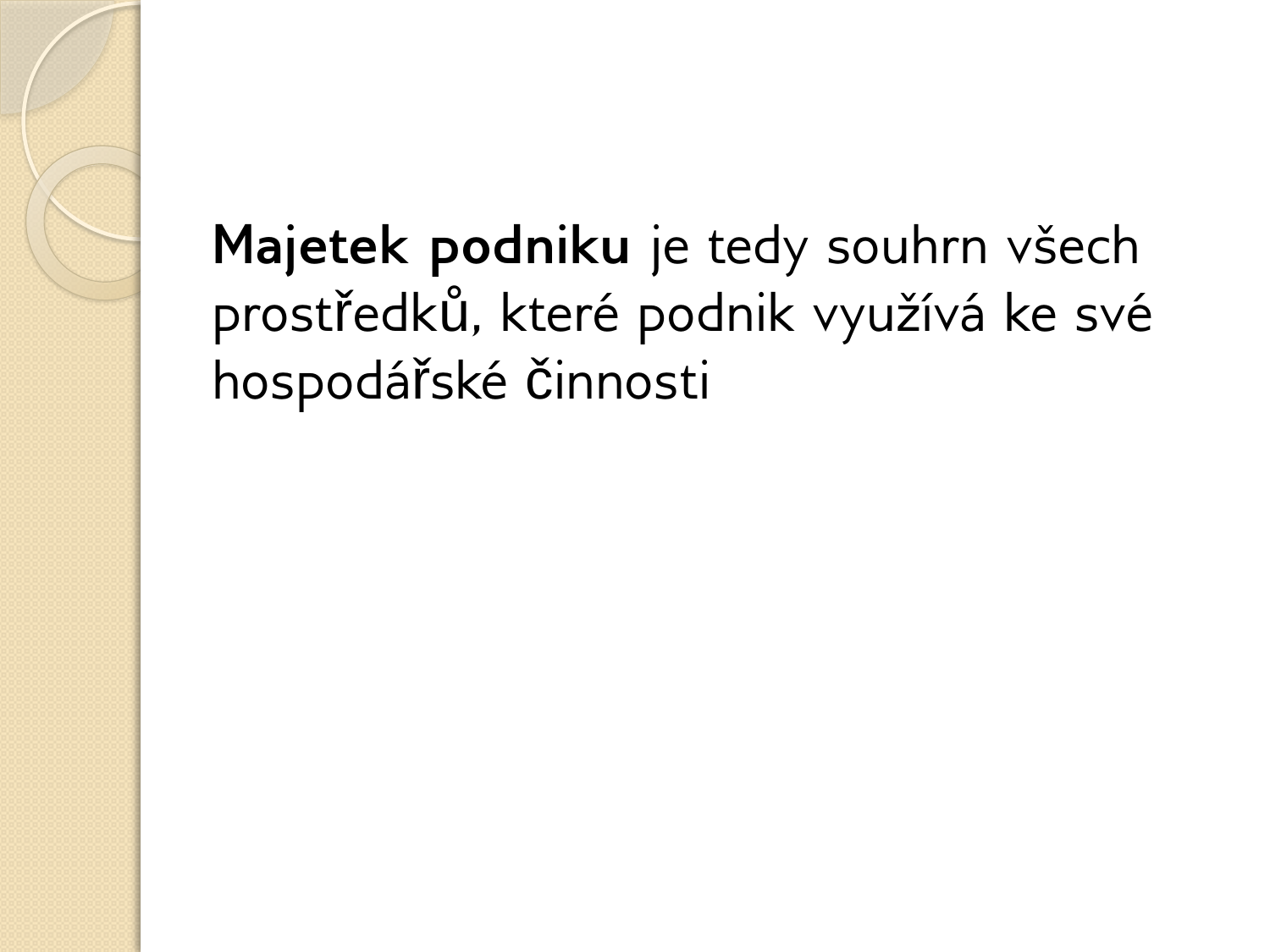

Majetek podniku je tedy souhrn všech prostředků, které podnik využívá ke své hospodářské činnosti